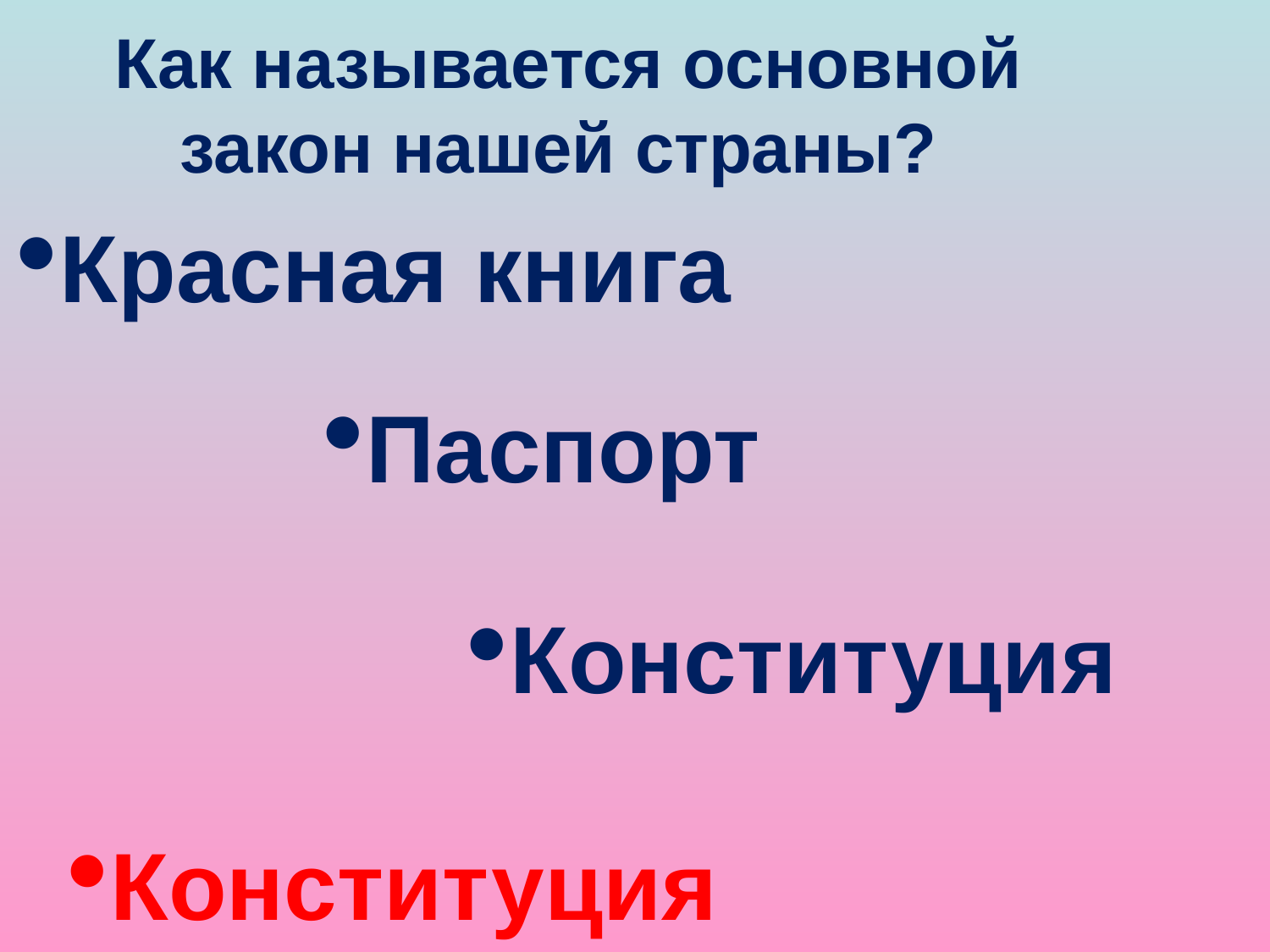

Как называется основной закон нашей страны?
Красная книга
Паспорт
Конституция
Конституция